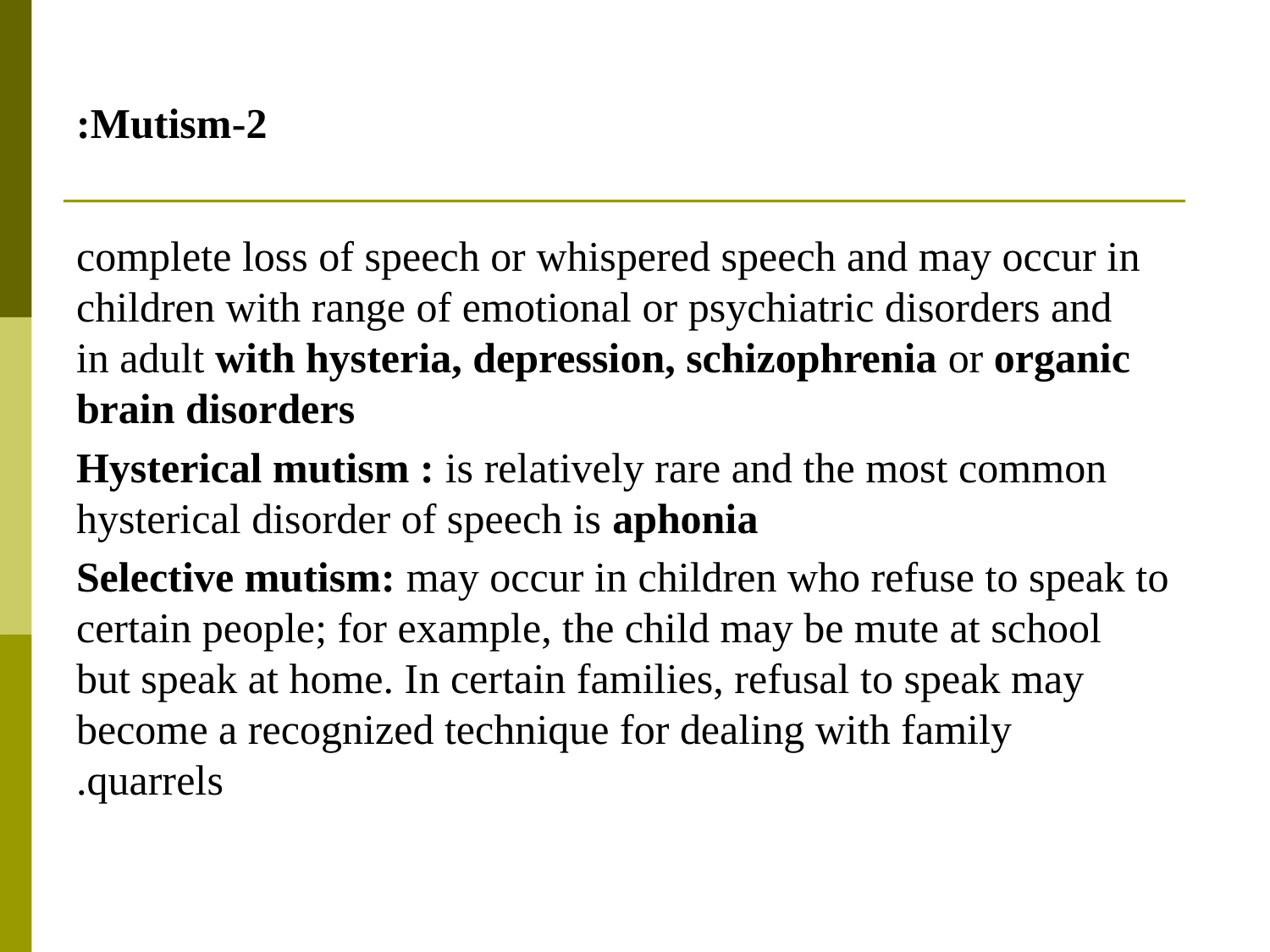

# 2-Mutism:
complete loss of speech or whispered speech and may occur in children with range of emotional or psychiatric disorders and in adult with hysteria, depression, schizophrenia or organic brain disorders
Hysterical mutism : is relatively rare and the most common hysterical disorder of speech is aphonia
Selective mutism: may occur in children who refuse to speak to certain people; for example, the child may be mute at school but speak at home. In certain families, refusal to speak may become a recognized technique for dealing with family quarrels.